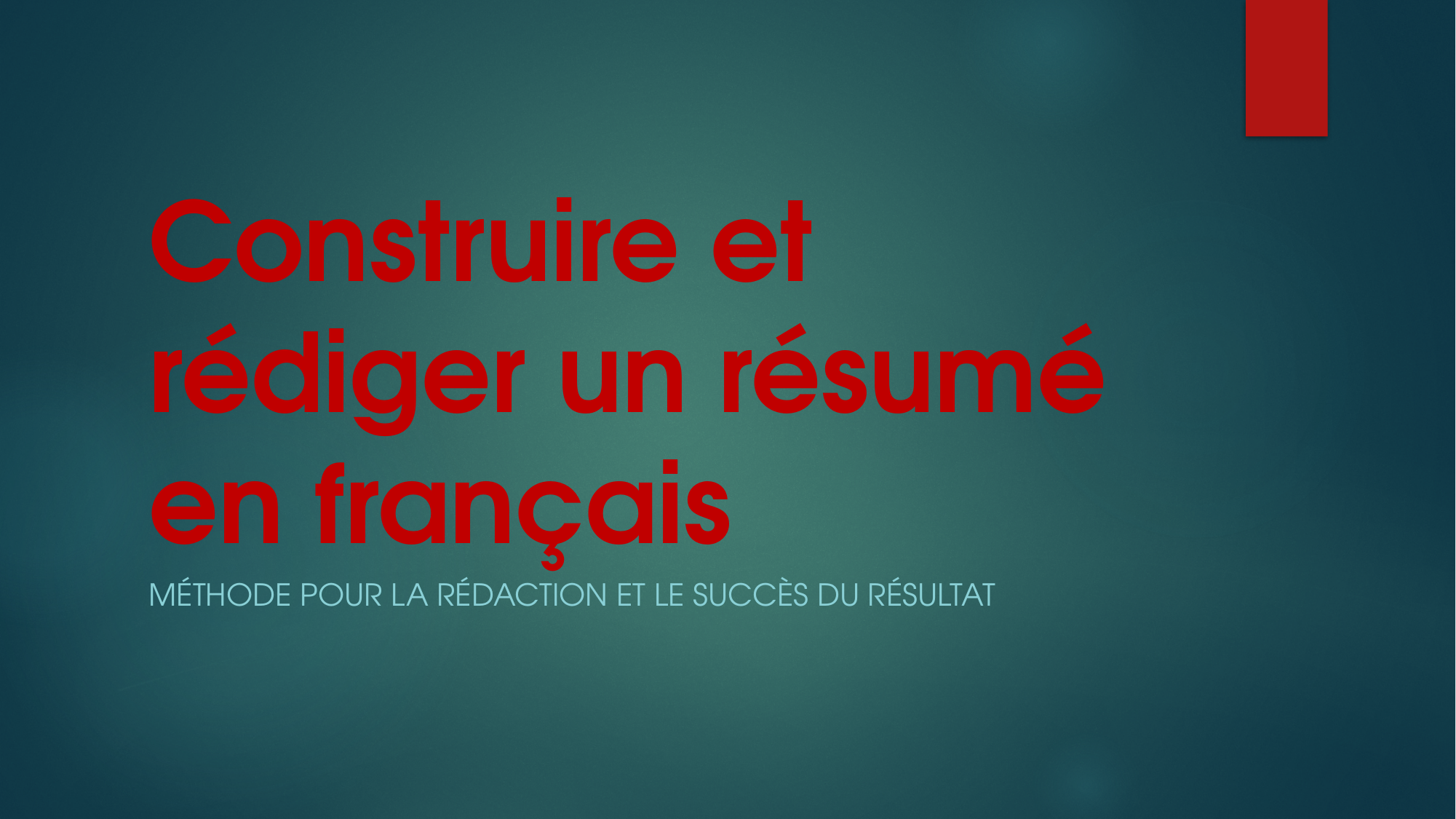

# Construire et rédiger un résumé en français
Méthode pour la rédaction et le succès du résultat